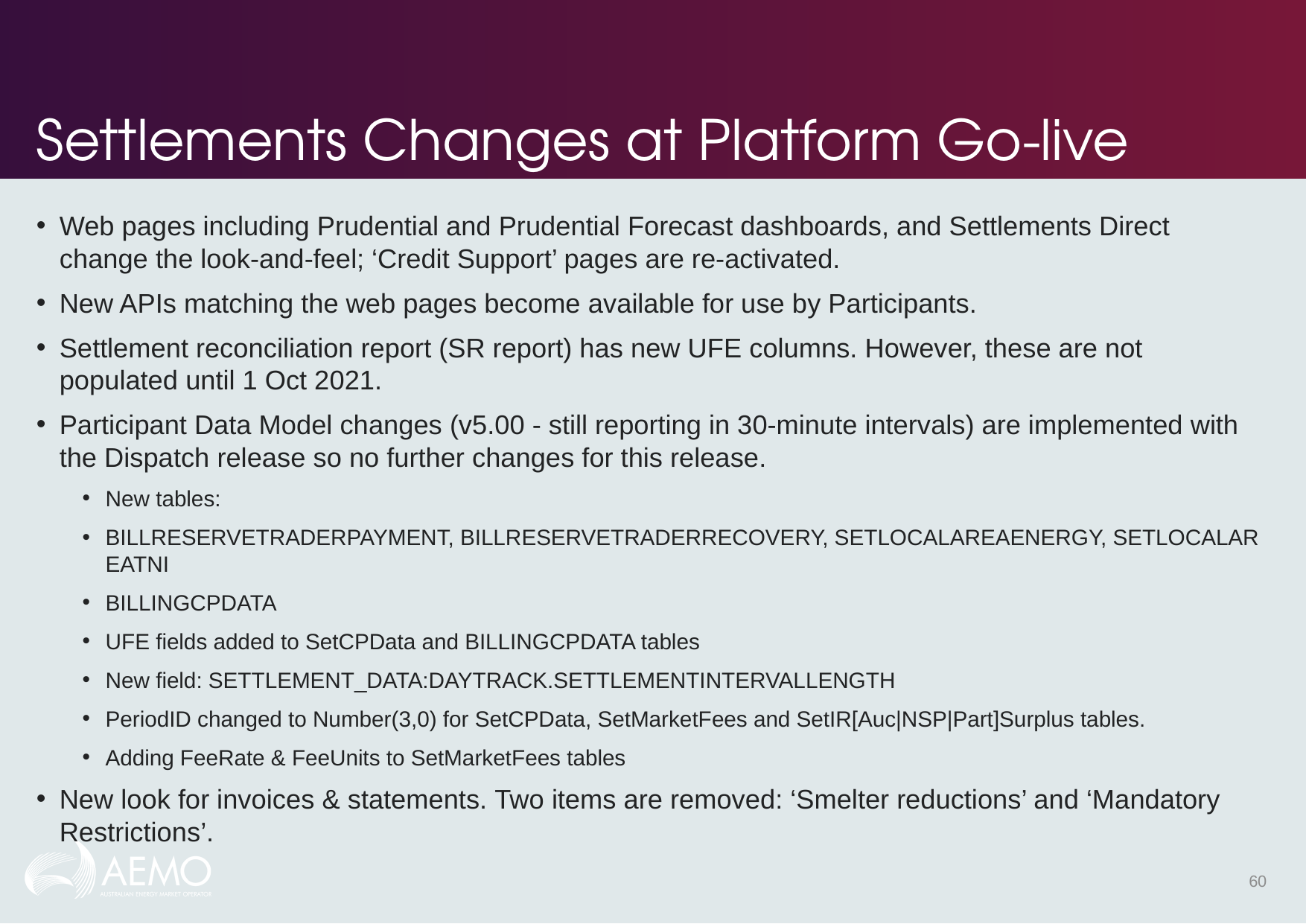

# Settlements Changes at Platform Go-live
Web pages including Prudential and Prudential Forecast dashboards, and Settlements Direct change the look-and-feel; ‘Credit Support’ pages are re-activated.
New APIs matching the web pages become available for use by Participants.
Settlement reconciliation report (SR report) has new UFE columns. However, these are not populated until 1 Oct 2021.
Participant Data Model changes (v5.00 - still reporting in 30-minute intervals) are implemented with the Dispatch release so no further changes for this release.
New tables:
BILLRESERVETRADERPAYMENT, BILLRESERVETRADERRECOVERY, SETLOCALAREAENERGY, SETLOCALAREATNI
BILLINGCPDATA
UFE fields added to SetCPData and BILLINGCPDATA tables
New field: SETTLEMENT_DATA:DAYTRACK.SETTLEMENTINTERVALLENGTH
PeriodID changed to Number(3,0) for SetCPData, SetMarketFees and SetIR[Auc|NSP|Part]Surplus tables.
Adding FeeRate & FeeUnits to SetMarketFees tables
New look for invoices & statements. Two items are removed: ‘Smelter reductions’ and ‘Mandatory Restrictions’.

60